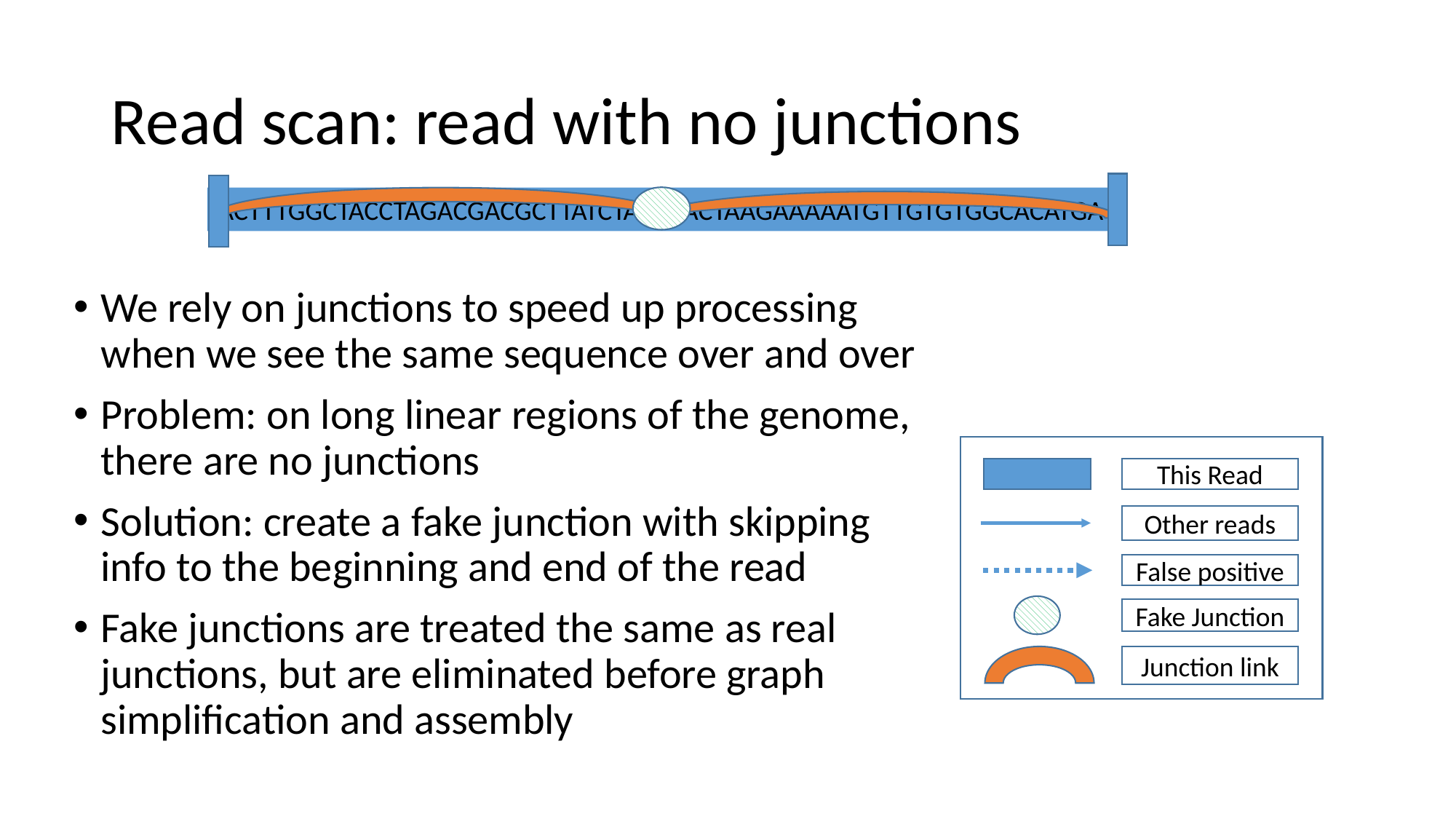

# Read scan: read with no junctions

ACTTTGGCTACCTAGACGACGCTTATCTAATGACTAAGAAAAATGTTGTGTGGCACATGA

We rely on junctions to speed up processing when we see the same sequence over and over
Problem: on long linear regions of the genome, there are no junctions
Solution: create a fake junction with skipping info to the beginning and end of the read
Fake junctions are treated the same as real junctions, but are eliminated before graph simplification and assembly

This Read
Other reads
False positive

Fake Junction

Junction link